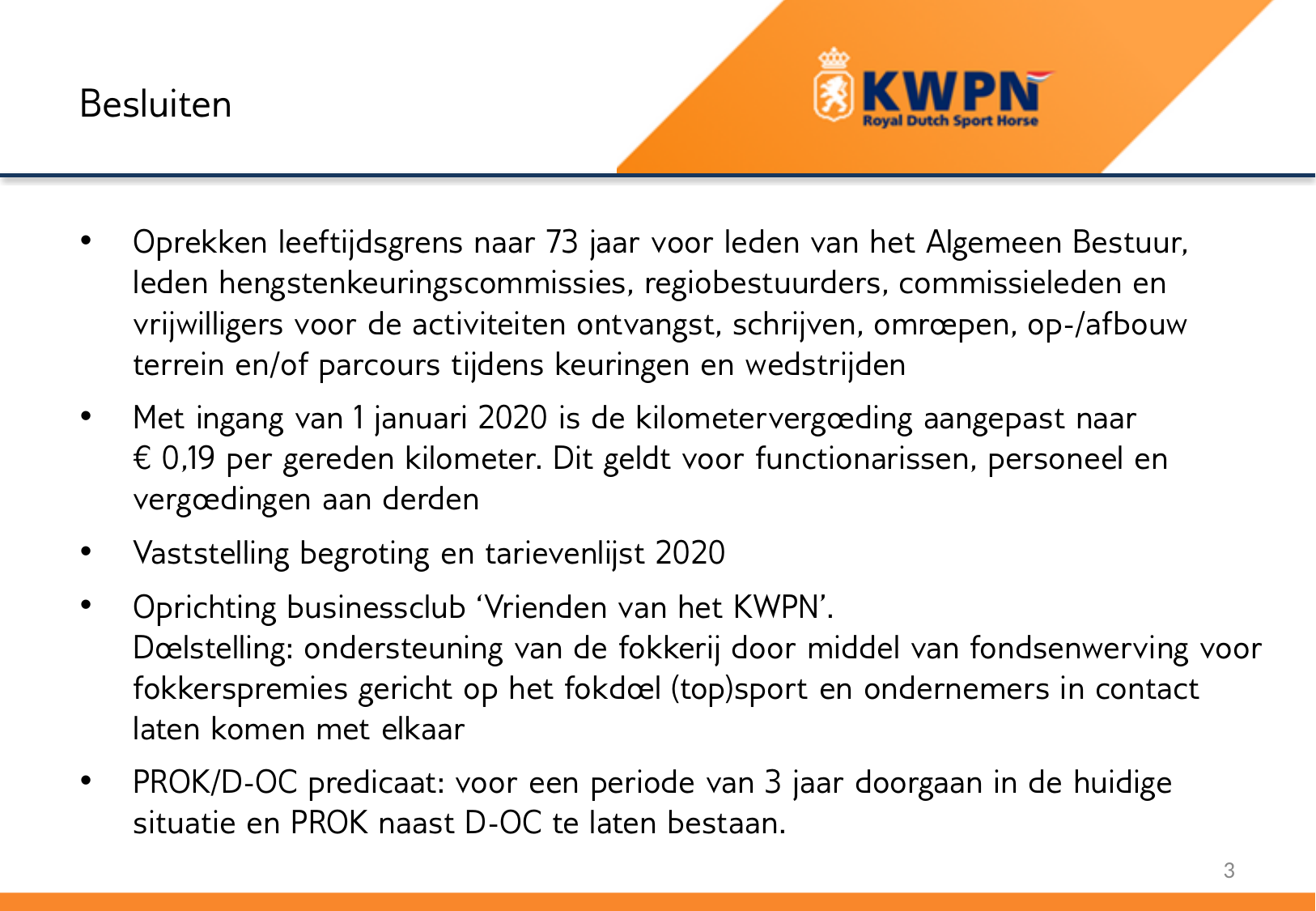

# Besluiten
Oprekken leeftijdsgrens naar 73 jaar voor leden van het Algemeen Bestuur, leden hengstenkeuringscommissies, regiobestuurders, commissieleden en vrijwilligers voor de activiteiten ontvangst, schrijven, omroepen, op-/afbouw terrein en/of parcours tijdens keuringen en wedstrijden
Met ingang van 1 januari 2020 is de kilometervergoeding aangepast naar
€ 0,19 per gereden kilometer. Dit geldt voor functionarissen, personeel en vergoedingen aan derden
Vaststelling begroting en tarievenlijst 2020
Oprichting businessclub ‘Vrienden van het KWPN’.
Doelstelling: ondersteuning van de fokkerij door middel van fondsenwerving voor fokkerspremies gericht op het fokdoel (top)sport en ondernemers in contact laten komen met elkaar
PROK/D-OC predicaat: voor een periode van 3 jaar doorgaan in de huidige situatie en PROK naast D-OC te laten bestaan.

3